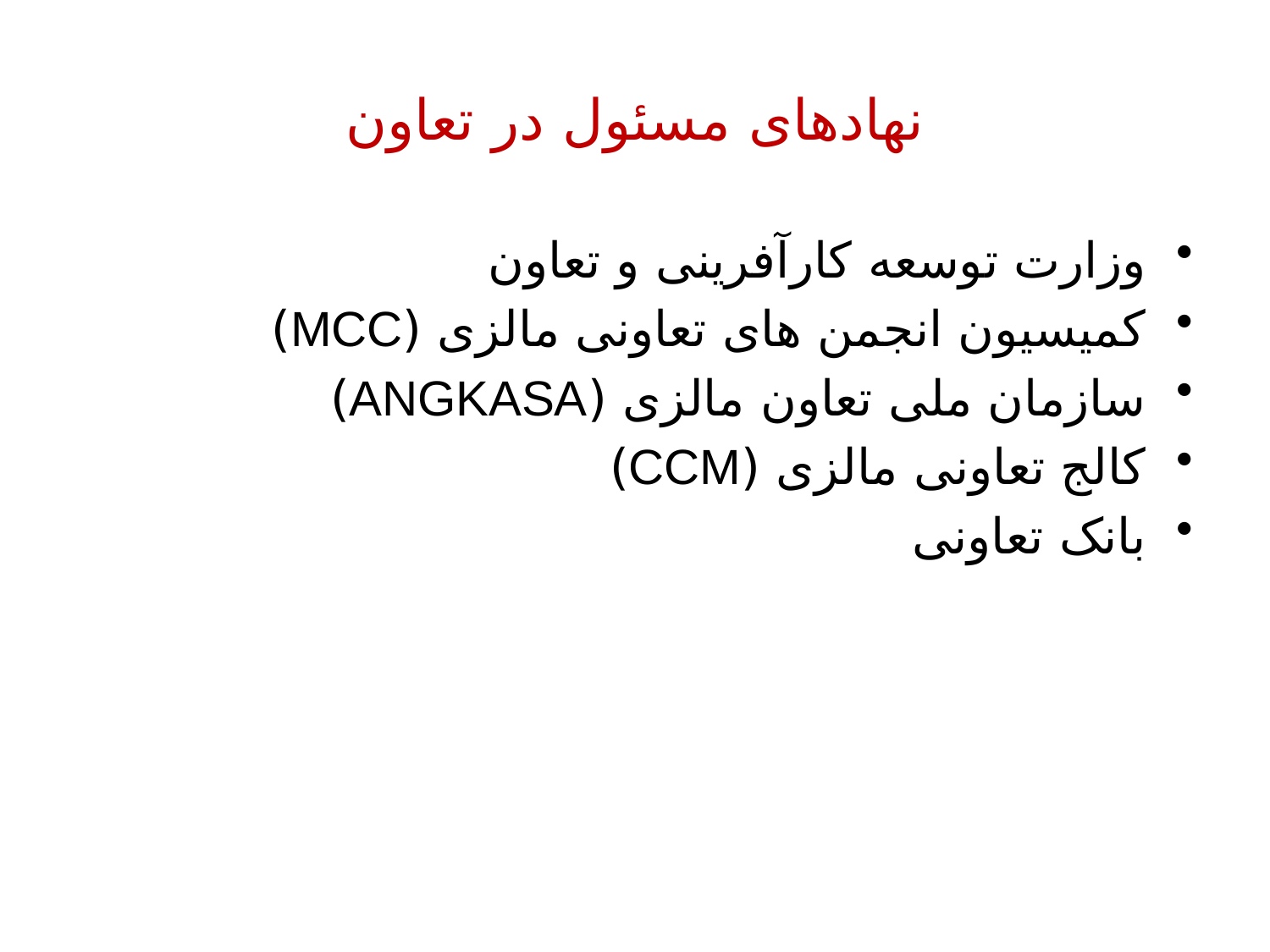

# نهادهای مسئول در تعاون
وزارت توسعه کارآفرینی و تعاون
کمیسیون انجمن های تعاونی مالزی (MCC)
سازمان ملی تعاون مالزی (ANGKASA)
کالج تعاونی مالزی (CCM)
بانک تعاونی